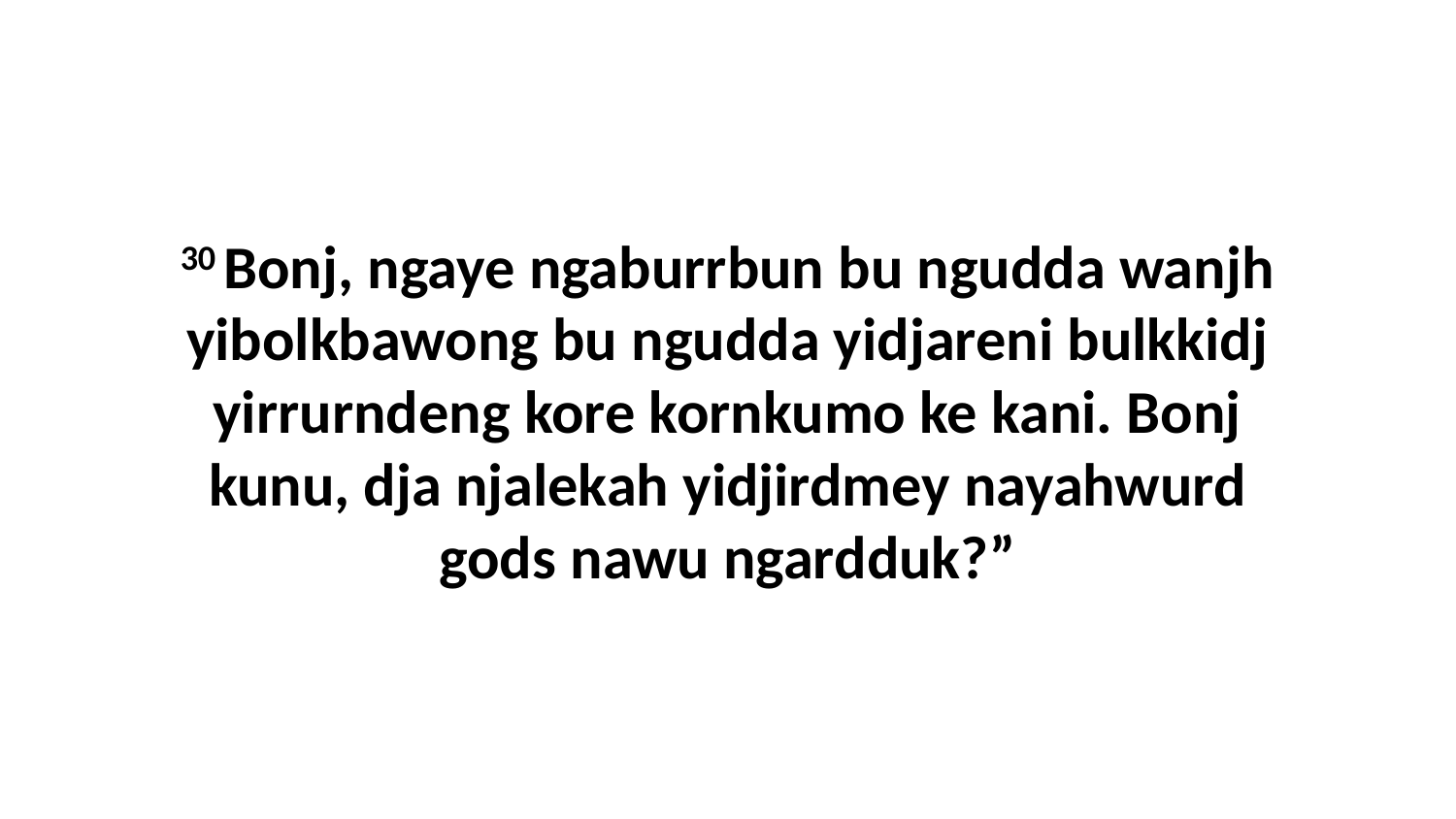

30 Bonj, ngaye ngaburrbun bu ngudda wanjh yibolkbawong bu ngudda yidjareni bulkkidj yirrurndeng kore kornkumo ke kani. Bonj kunu, dja njalekah yidjirdmey nayahwurd gods nawu ngardduk?”